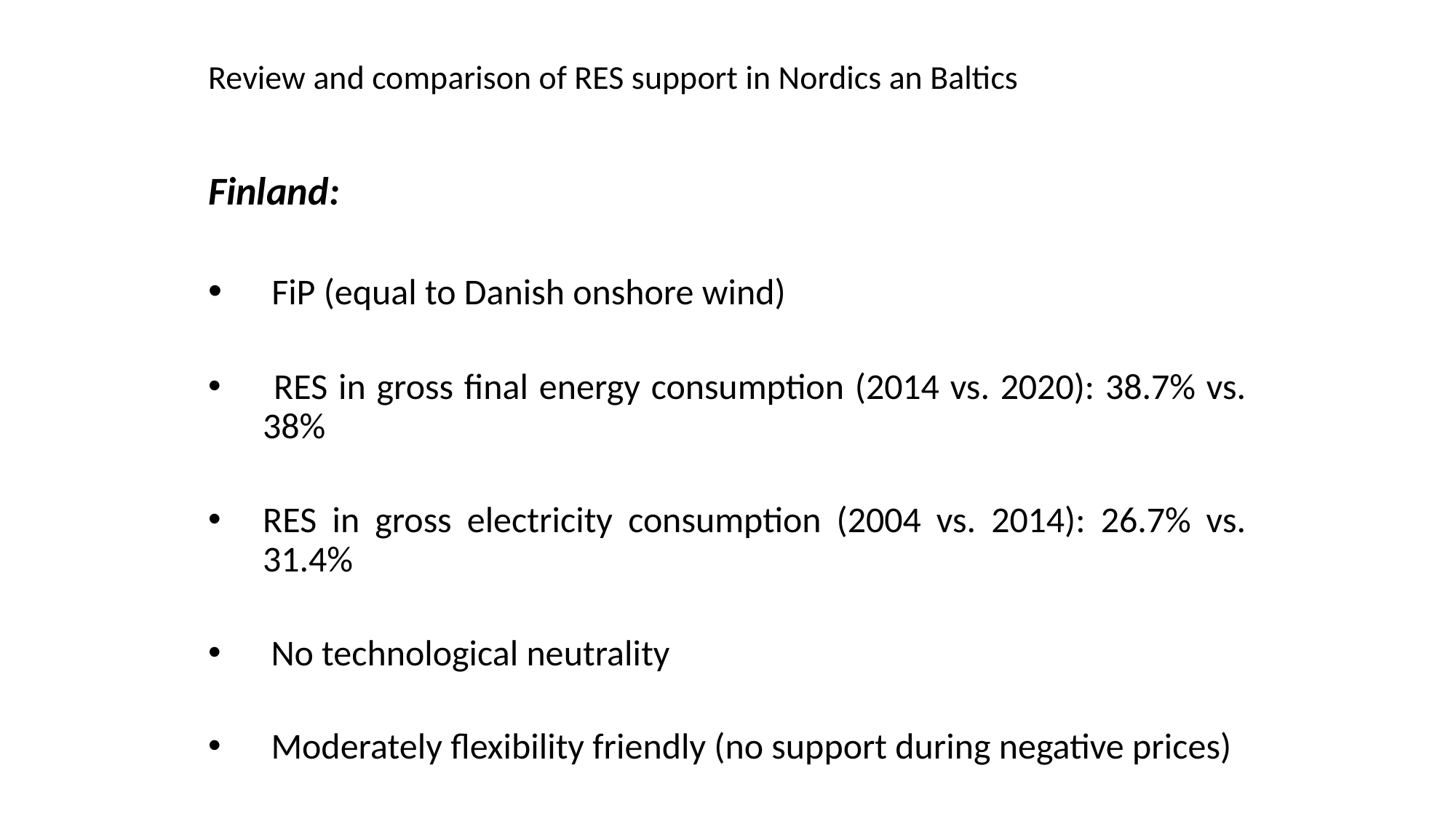

# Review and comparison of RES support in Nordics an Baltics

Finland:

 FiP (equal to Danish onshore wind)

 RES in gross final energy consumption (2014 vs. 2020): 38.7% vs. 38%

RES in gross electricity consumption (2004 vs. 2014): 26.7% vs. 31.4%

 No technological neutrality

 Moderately flexibility friendly (no support during negative prices)